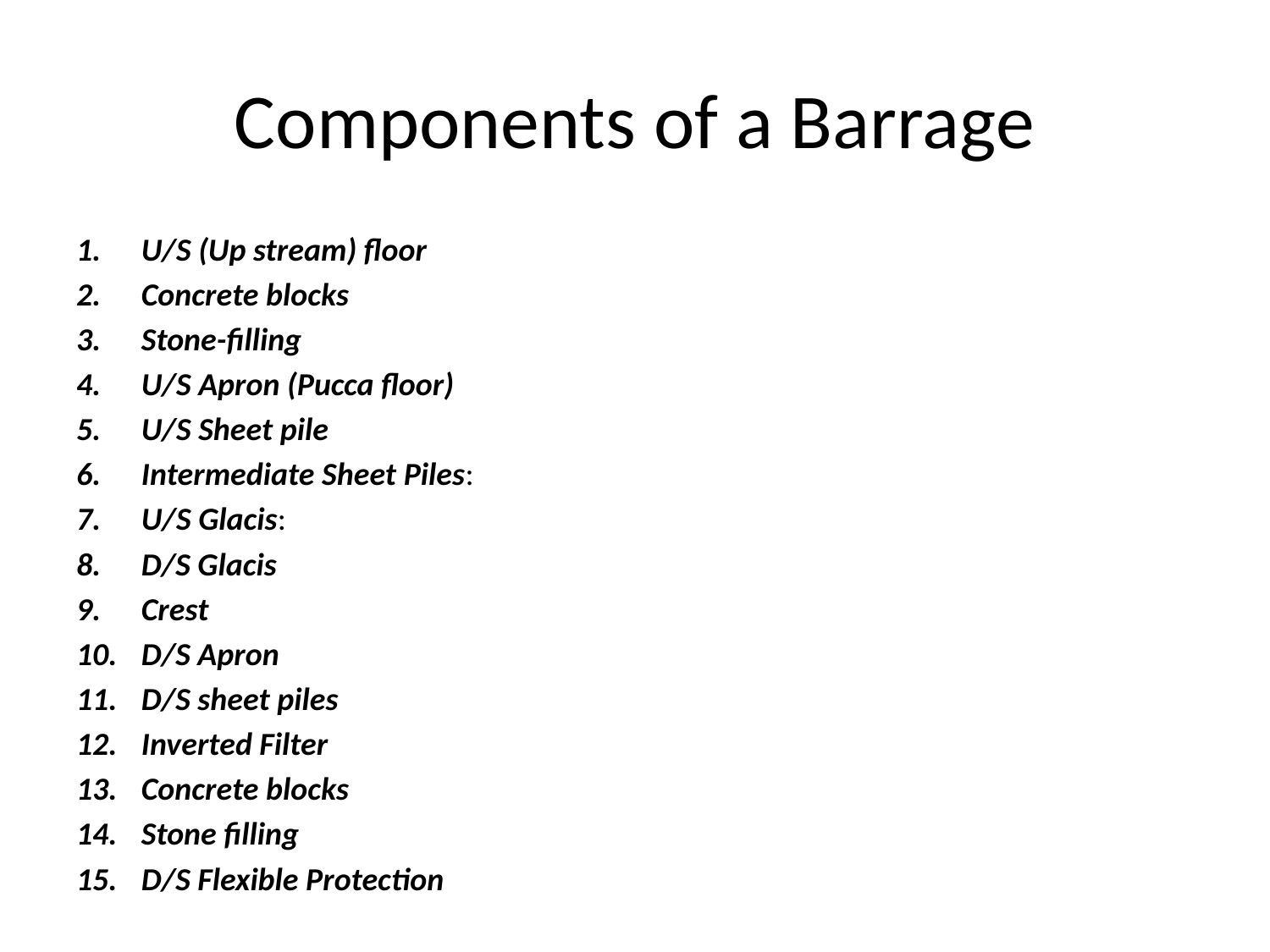

# Components of a Barrage
U/S (Up stream) floor
Concrete blocks
Stone-filling
U/S Apron (Pucca floor)
U/S Sheet pile
Intermediate Sheet Piles:
U/S Glacis:
D/S Glacis
Crest
D/S Apron
D/S sheet piles
Inverted Filter
Concrete blocks
Stone filling
D/S Flexible Protection